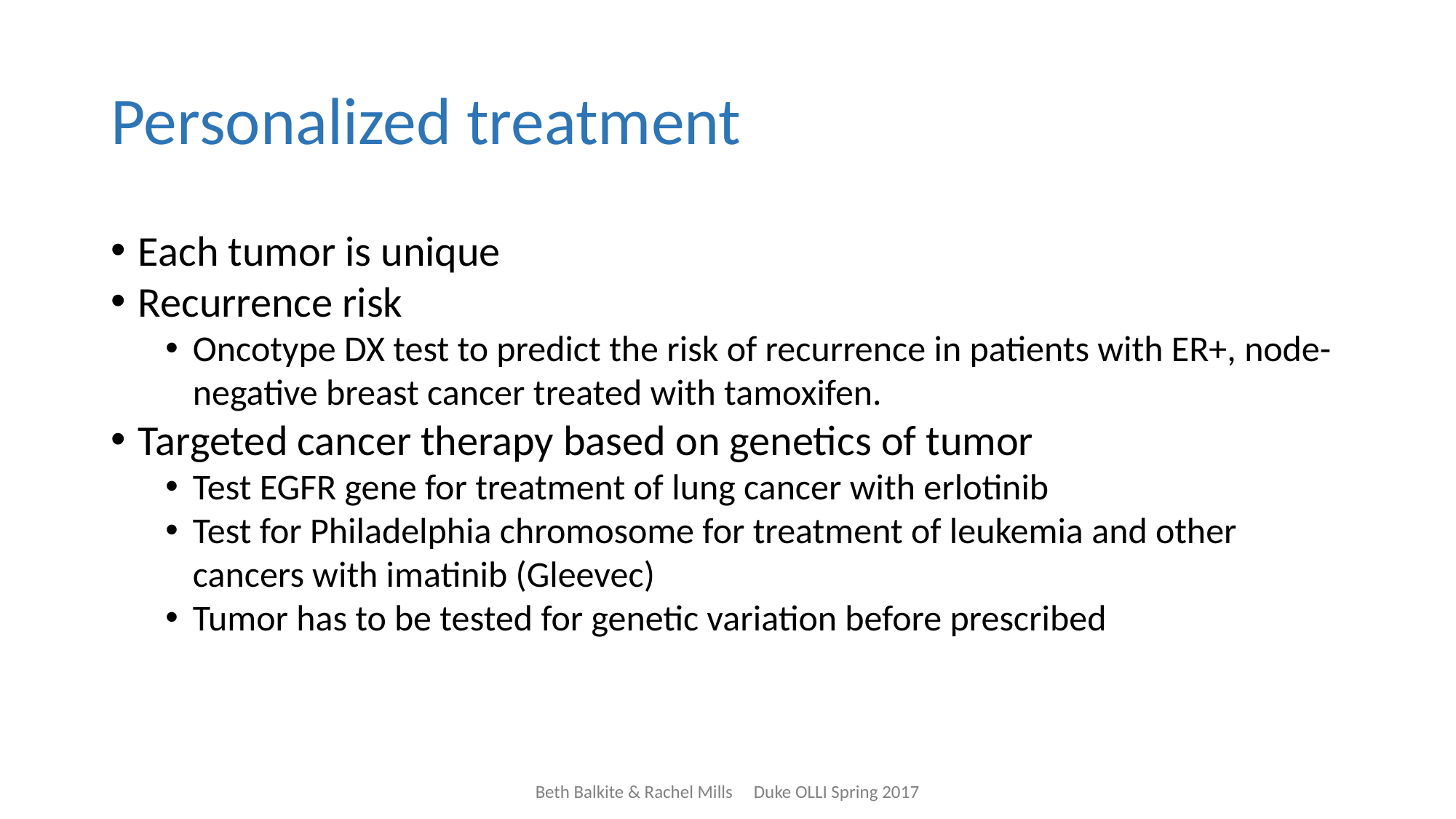

# Personalized treatment
Each tumor is unique
Recurrence risk
Oncotype DX test to predict the risk of recurrence in patients with ER+, node-negative breast cancer treated with tamoxifen.
Targeted cancer therapy based on genetics of tumor
Test EGFR gene for treatment of lung cancer with erlotinib
Test for Philadelphia chromosome for treatment of leukemia and other cancers with imatinib (Gleevec)
Tumor has to be tested for genetic variation before prescribed